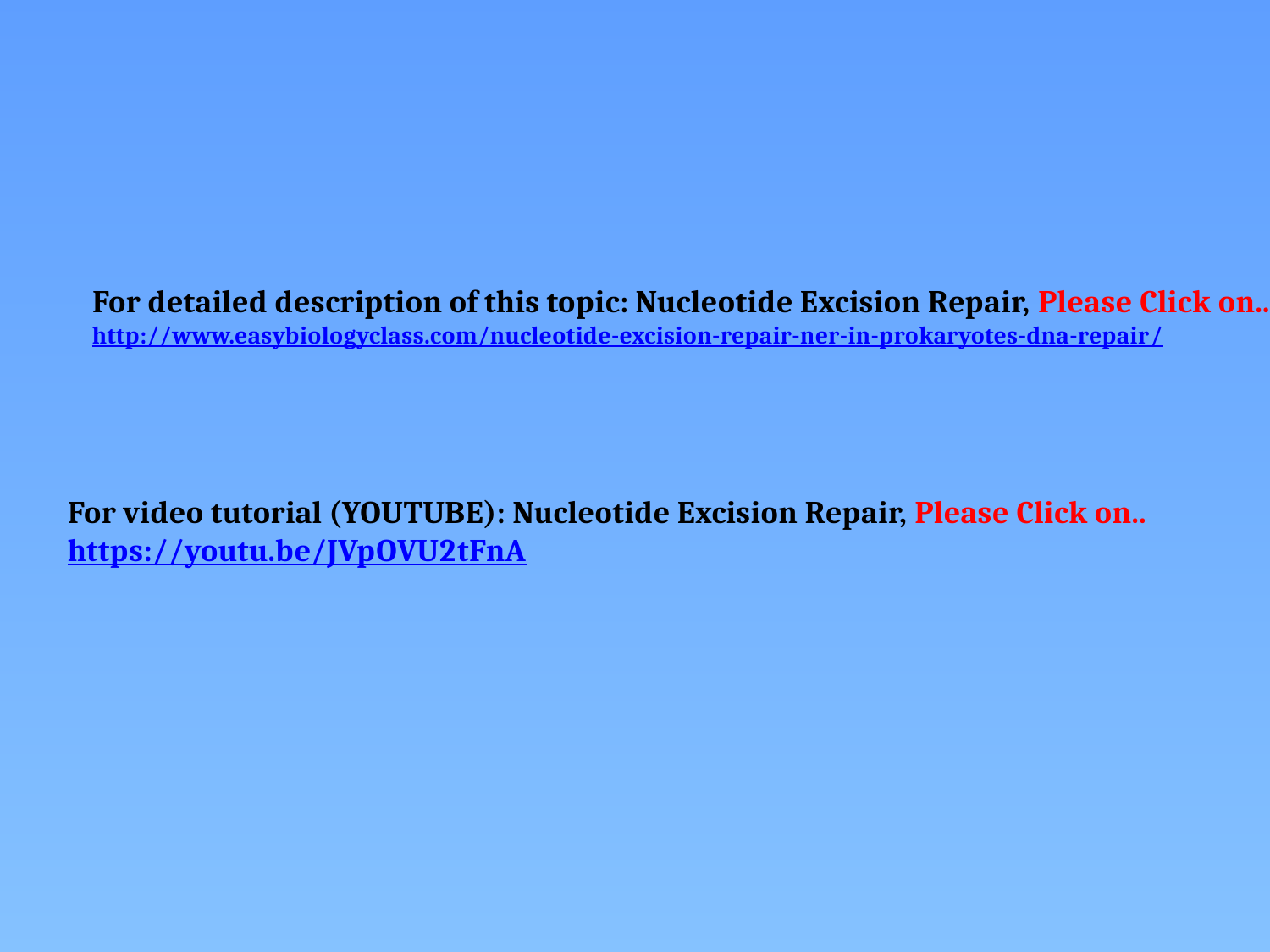

For detailed description of this topic: Nucleotide Excision Repair, Please Click on..
http://www.easybiologyclass.com/nucleotide-excision-repair-ner-in-prokaryotes-dna-repair/

For video tutorial (YOUTUBE): Nucleotide Excision Repair, Please Click on..
https://youtu.be/JVpOVU2tFnA